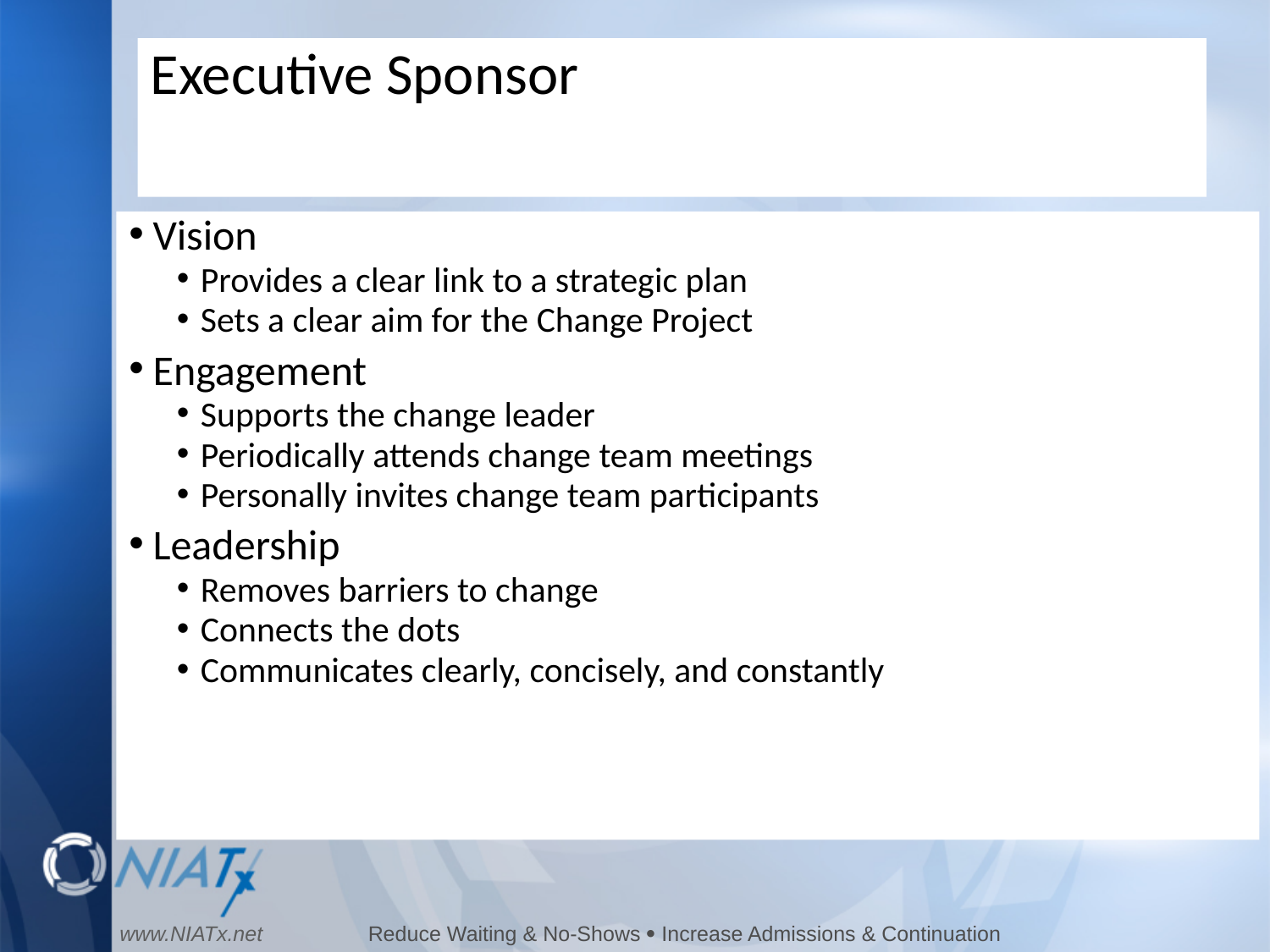

# Executive Sponsor
Vision
Provides a clear link to a strategic plan
Sets a clear aim for the Change Project
Engagement
Supports the change leader
Periodically attends change team meetings
Personally invites change team participants
Leadership
Removes barriers to change
Connects the dots
Communicates clearly, concisely, and constantly